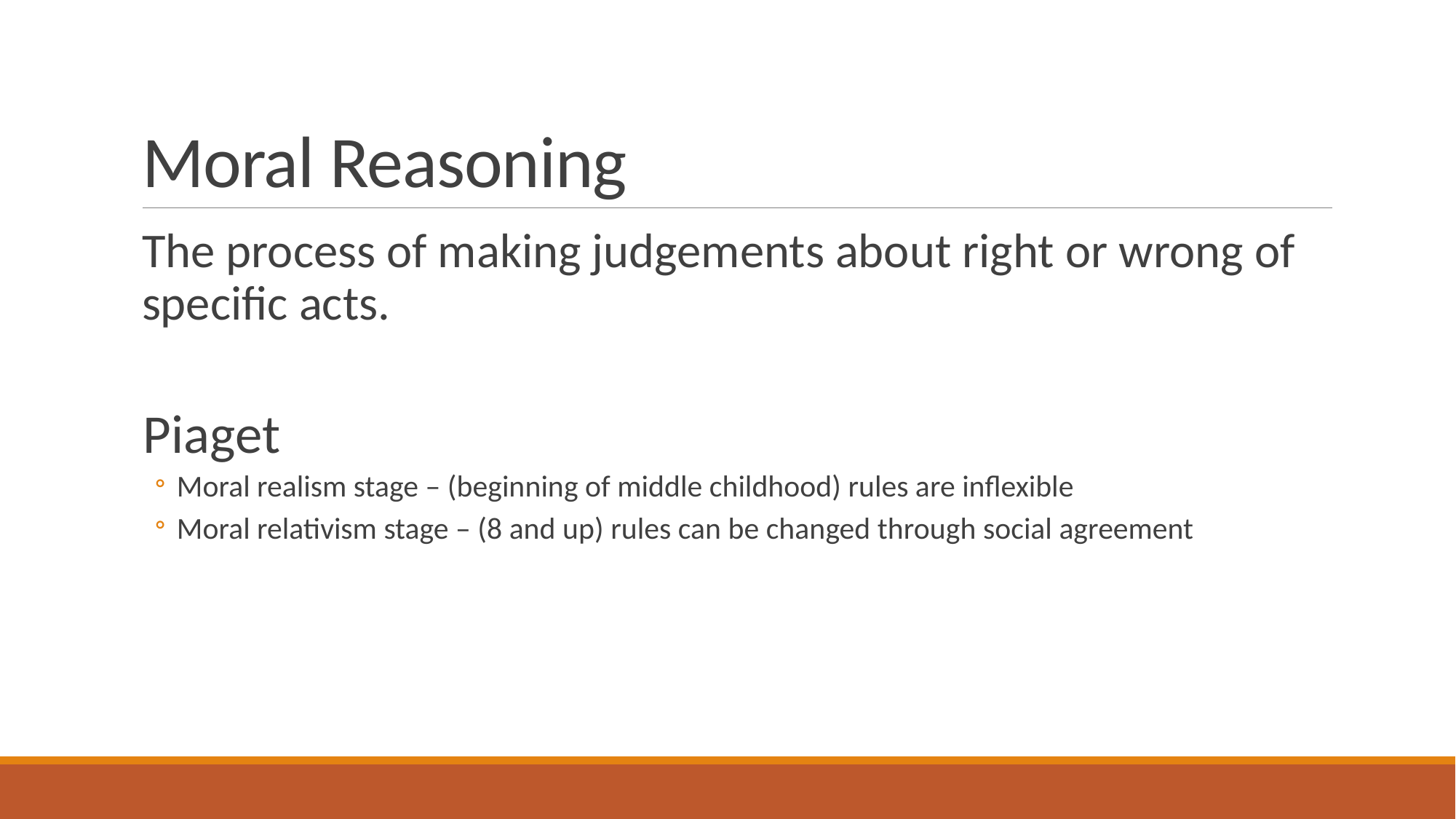

# Moral Reasoning
The process of making judgements about right or wrong of specific acts.

Piaget
Moral realism stage – (beginning of middle childhood) rules are inflexible
Moral relativism stage – (8 and up) rules can be changed through social agreement